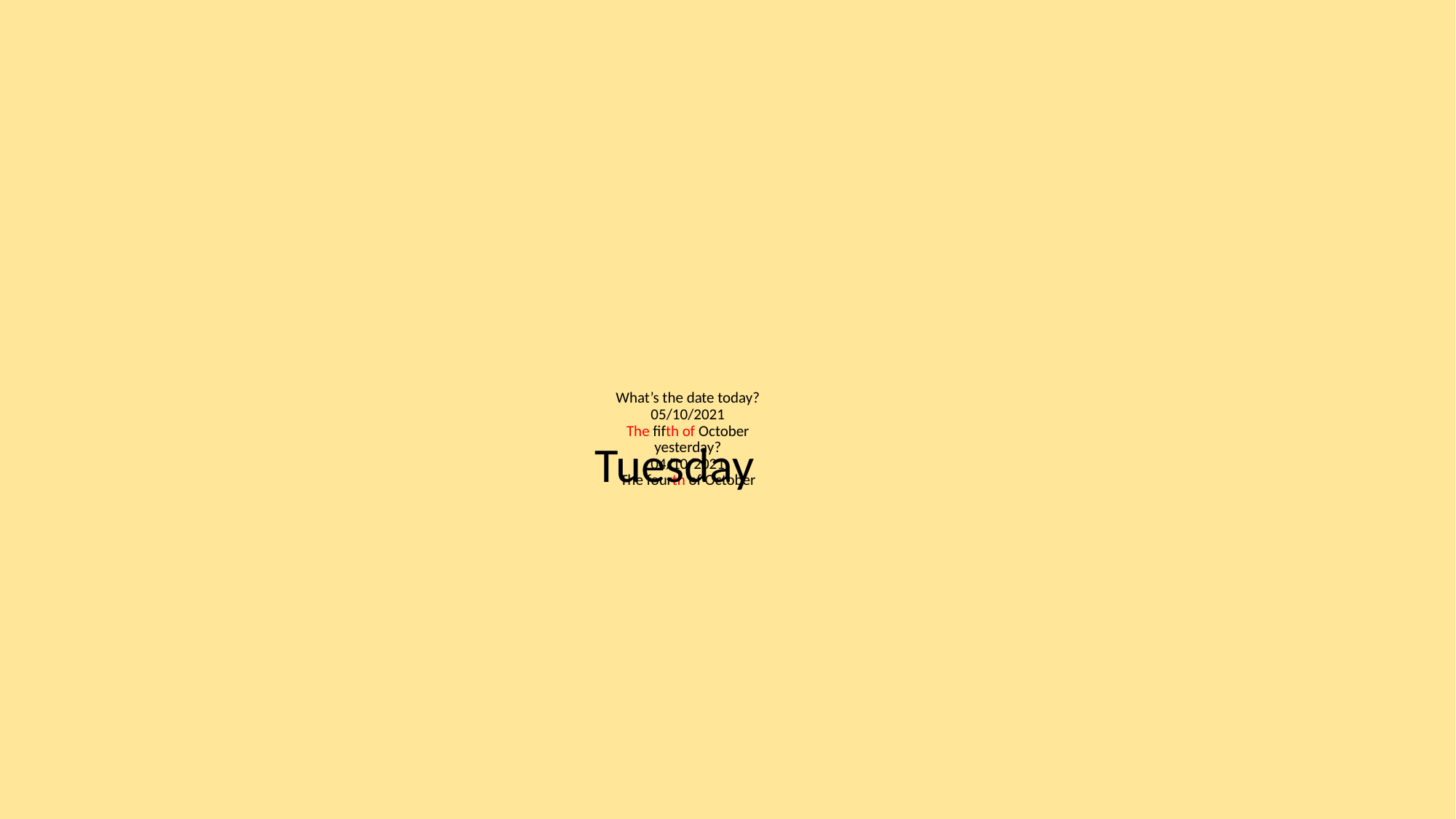

# What’s the date today? 05/10/2021 The fifth of October yesterday? 04/10/2021 The fourth of October
Tuesday